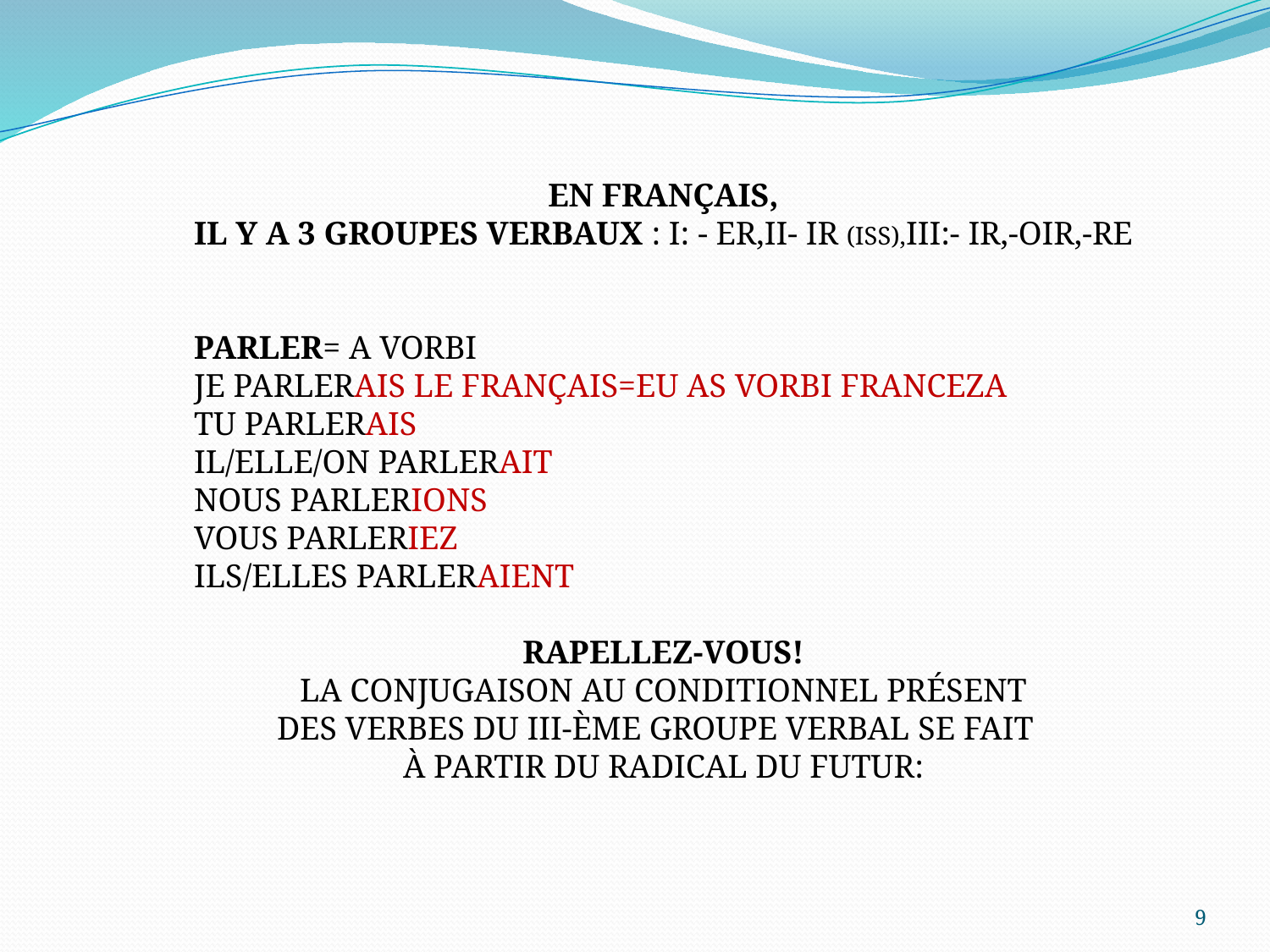

|  |
| --- |
|  |
| --- |
EN FRANÇAIS,
IL Y A 3 GROUPES VERBAUX : I: - ER,II- IR (ISS),III:- IR,-OIR,-RE

PARLER= A VORBI
JE PARLERAIS LE FRANÇAIS=EU AS VORBI FRANCEZA
TU PARLERAIS
IL/ELLE/ON PARLERAIT
NOUS PARLERIONS
VOUS PARLERIEZ
ILS/ELLES PARLERAIENT

RAPELLEZ-VOUS!
LA CONJUGAISON AU CONDITIONNEL PRÉSENT
DES VERBES DU III-ÈME GROUPE VERBAL SE FAIT
À PARTIR DU RADICAL DU FUTUR:

9